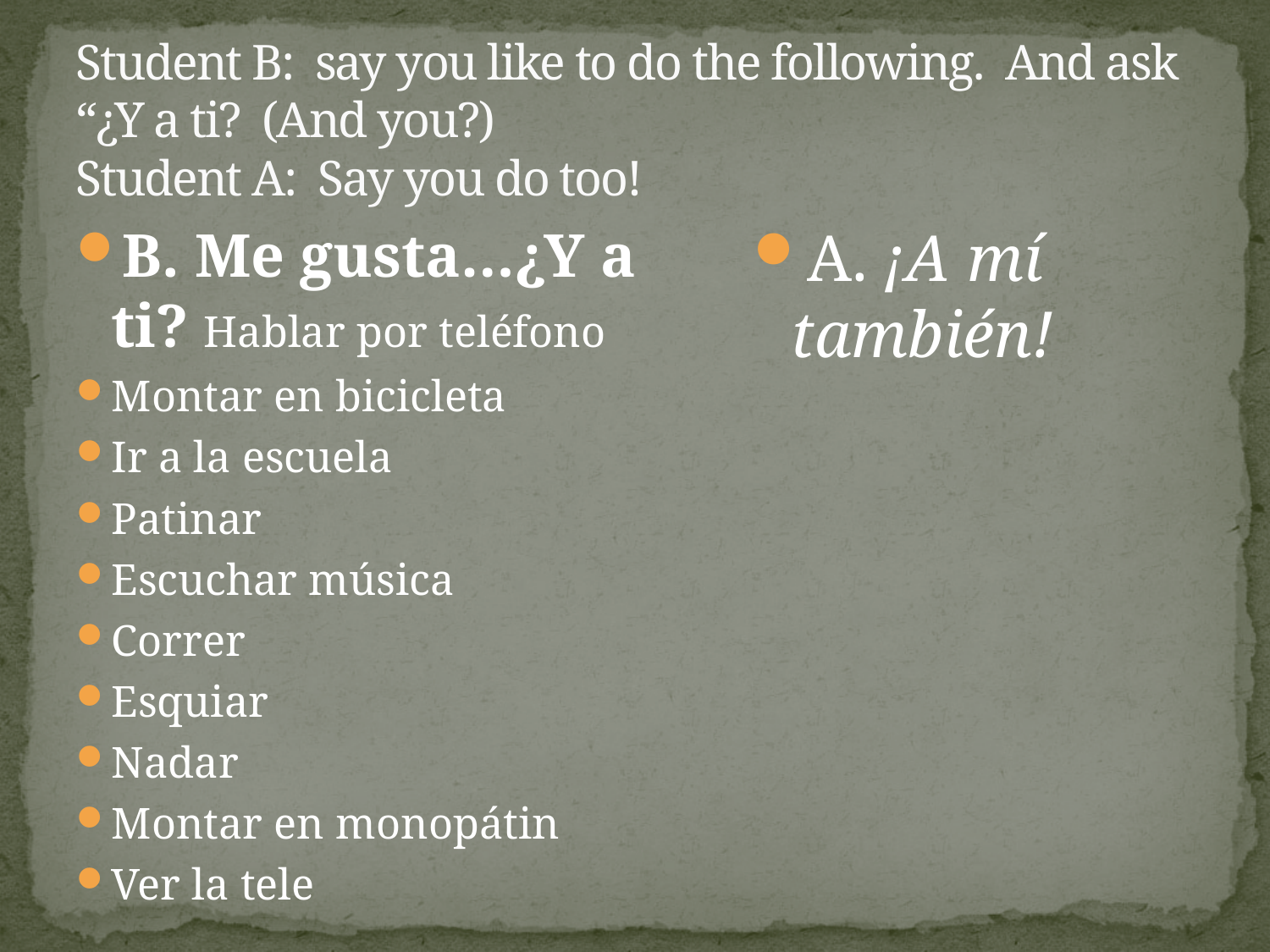

# Student B:  say you like to do the following.  And ask “¿Y a ti?  (And you?) Student A:  Say you do too!
B. Me gusta…¿Y a ti? Hablar por teléfono
Montar en bicicleta
Ir a la escuela
Patinar
Escuchar música
Correr
Esquiar
Nadar
Montar en monopátin
Ver la tele
A. ¡A mí también!